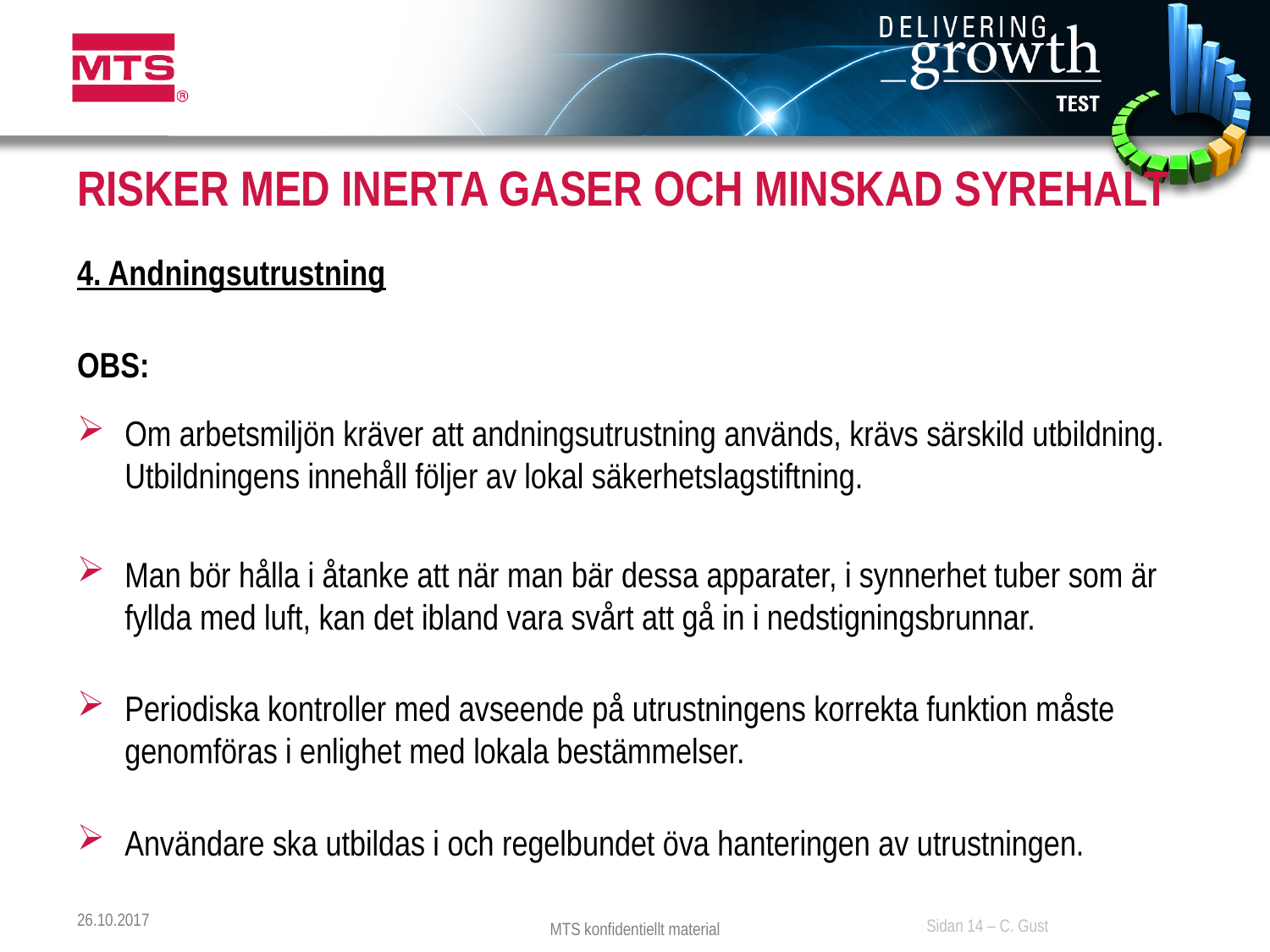

# RISKER MED INERTA GASER OCH MINSKAD SYREHALT

4. Andningsutrustning
OBS:

Om arbetsmiljön kräver att andningsutrustning används, krävs särskild utbildning. Utbildningens innehåll följer av lokal säkerhetslagstiftning.

Man bör hålla i åtanke att när man bär dessa apparater, i synnerhet tuber som är fyllda med luft, kan det ibland vara svårt att gå in i nedstigningsbrunnar.
Periodiska kontroller med avseende på utrustningens korrekta funktion måste genomföras i enlighet med lokala bestämmelser.
Användare ska utbildas i och regelbundet öva hanteringen av utrustningen.

26.10.2017

Sidan 14 – C. Gust

MTS konfidentiellt material